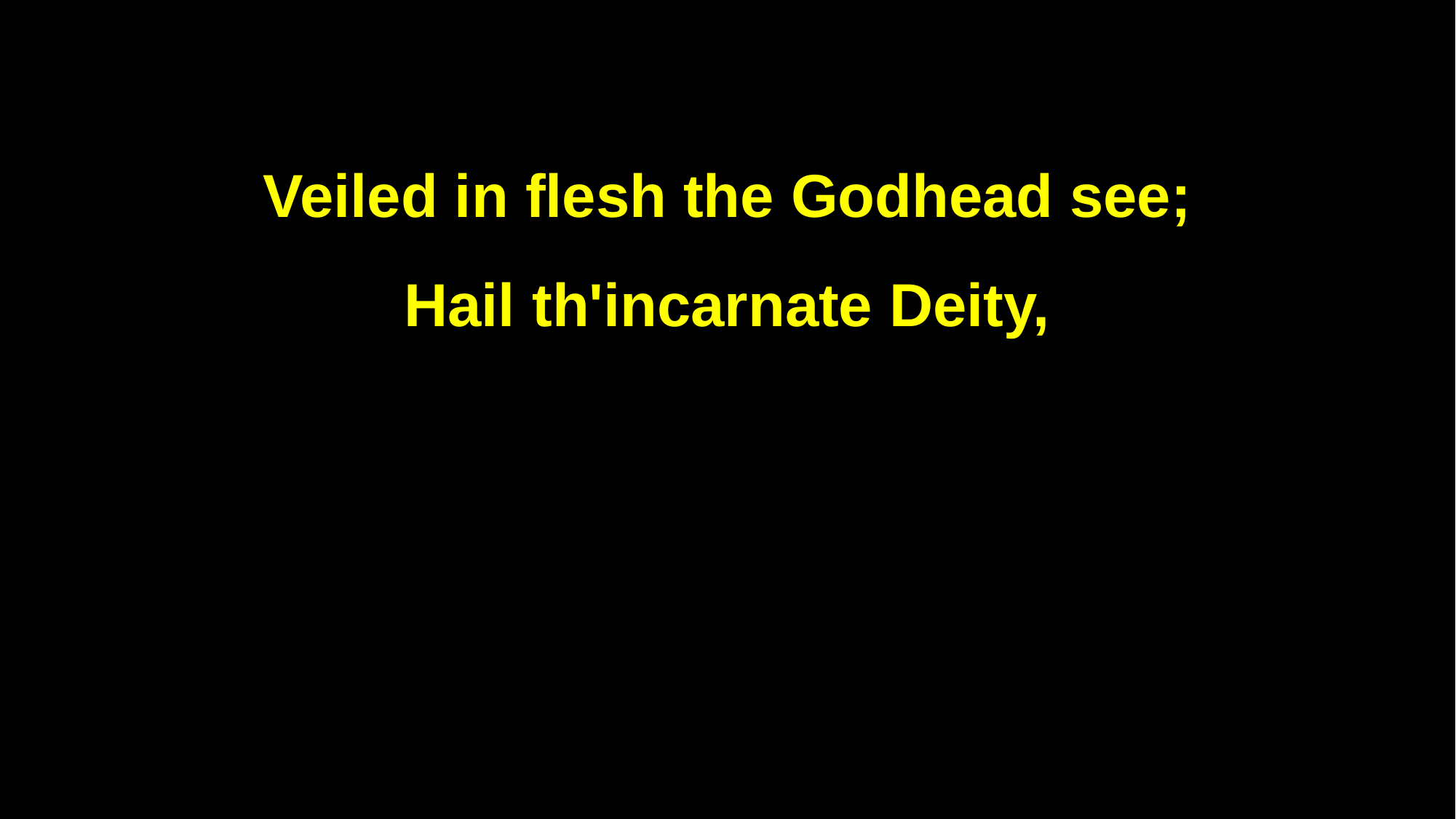

Veiled in flesh the Godhead see;
Hail th'incarnate Deity,